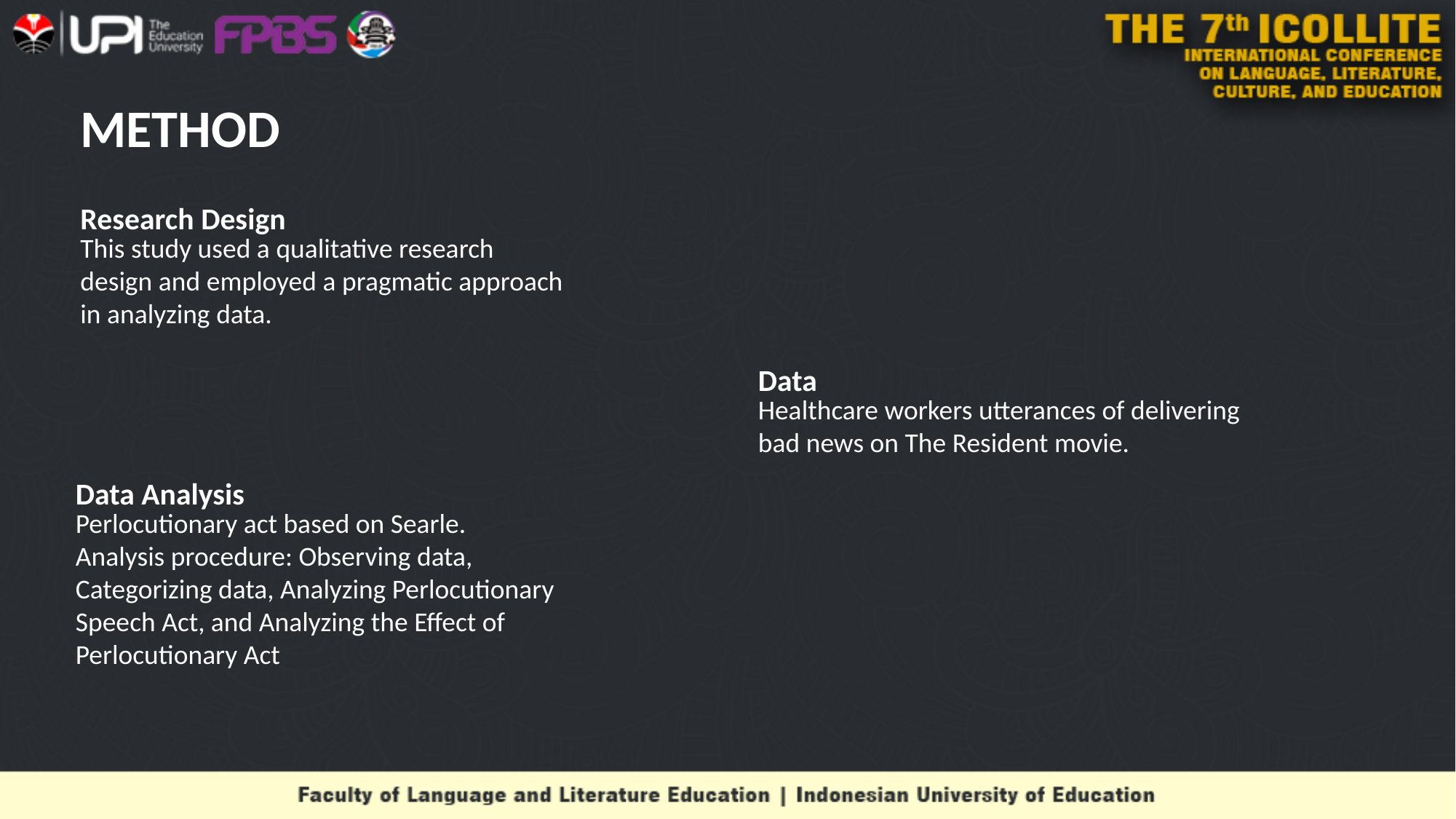

# METHOD
Research Design
This study used a qualitative research design and employed a pragmatic approach in analyzing data.

Data
Healthcare workers utterances of delivering bad news on The Resident movie.
Data Analysis
Perlocutionary act based on Searle.
Analysis procedure: Observing data, Categorizing data, Analyzing Perlocutionary Speech Act, and Analyzing the Effect of Perlocutionary Act